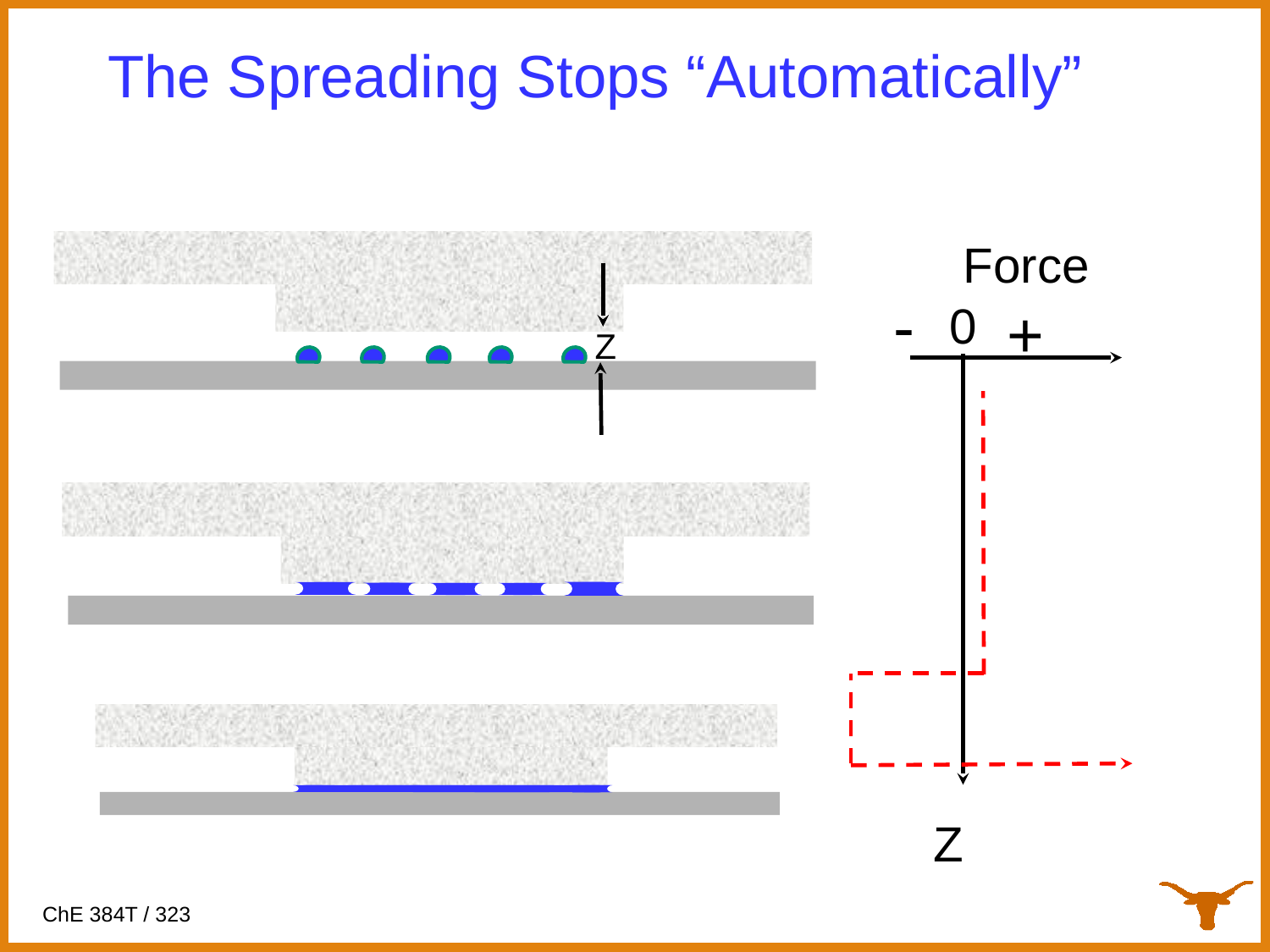

# The Spreading Stops “Automatically”
Force

-
+
0
Z

Z